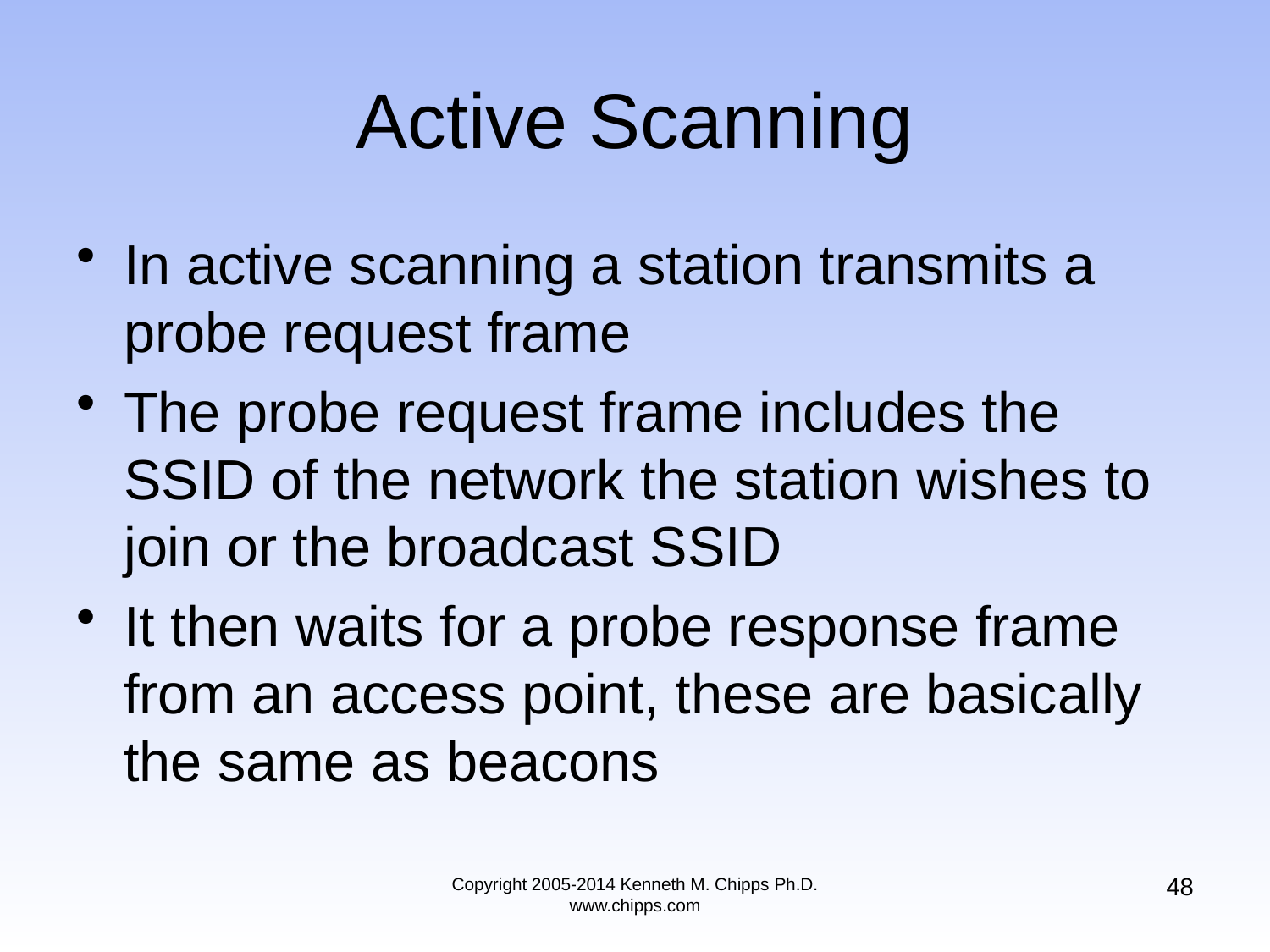

# Active Scanning
In active scanning a station transmits a probe request frame
The probe request frame includes the SSID of the network the station wishes to join or the broadcast SSID
It then waits for a probe response frame from an access point, these are basically the same as beacons
48
Copyright 2005-2014 Kenneth M. Chipps Ph.D. www.chipps.com